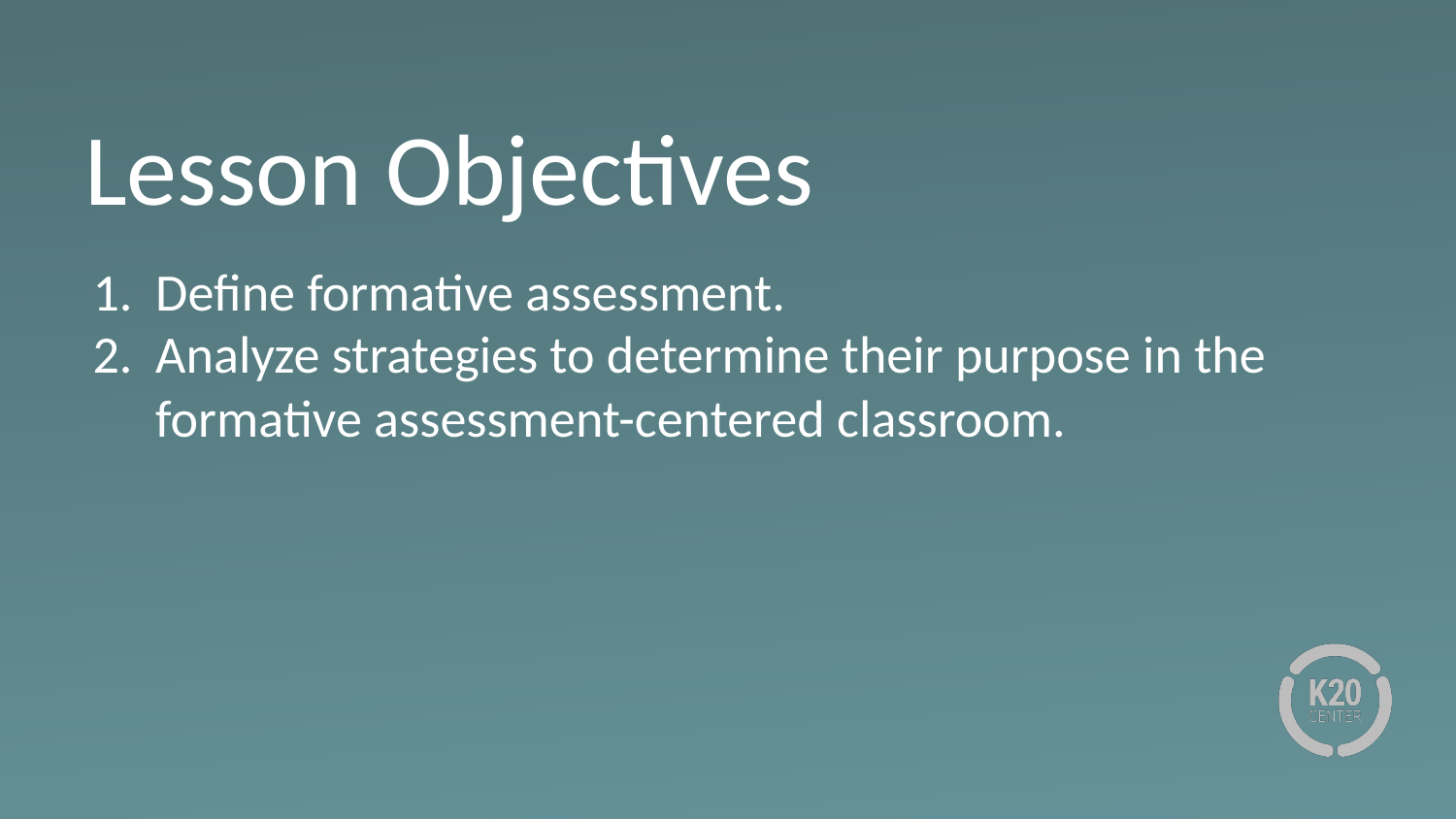

# Lesson Objectives
Define formative assessment.
Analyze strategies to determine their purpose in the formative assessment-centered classroom.